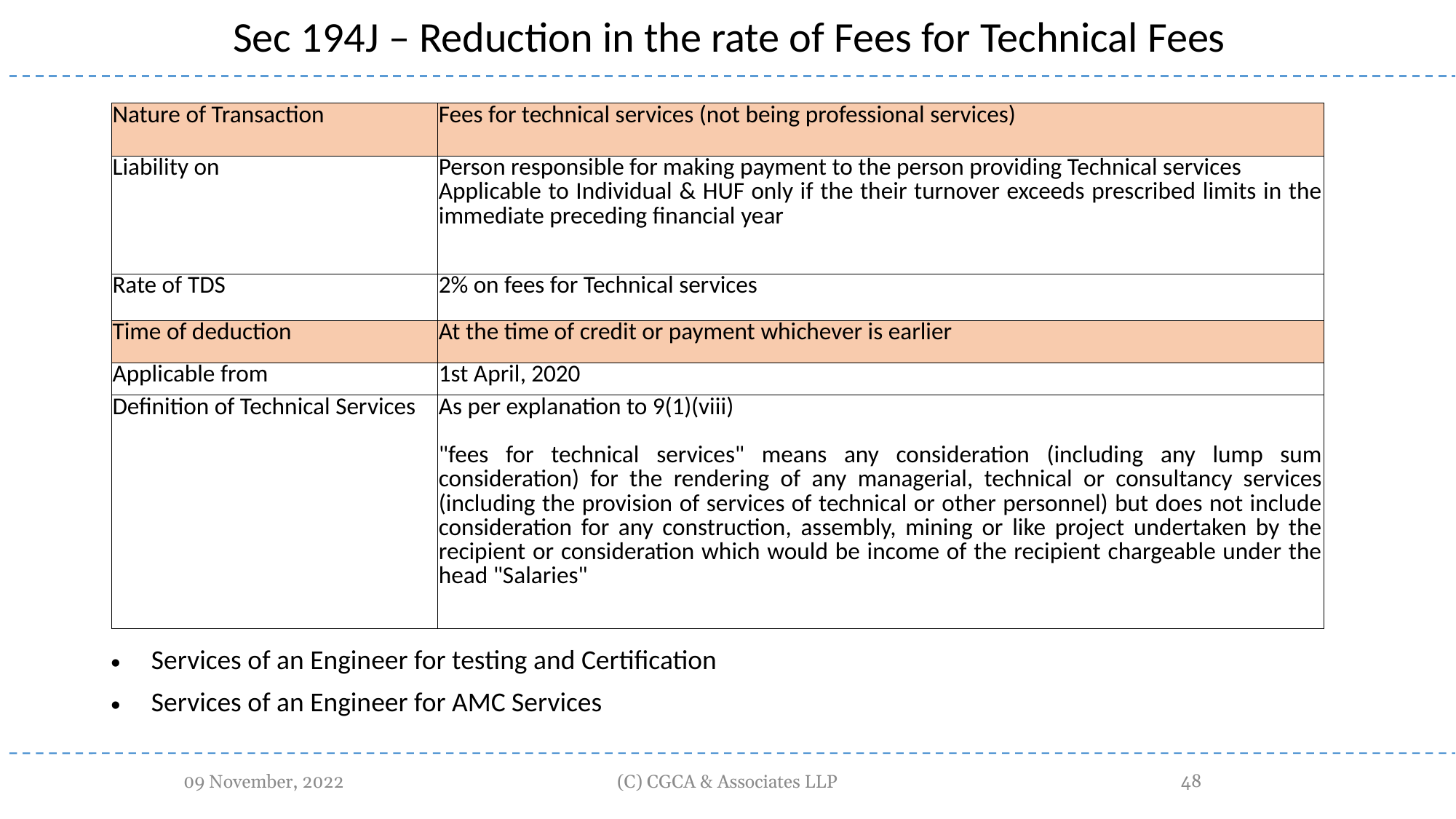

Sec 194J – Reduction in the rate of Fees for Technical Fees
| Nature of Transaction | Fees for technical services (not being professional services) |
| --- | --- |
| Liability on | Person responsible for making payment to the person providing Technical services Applicable to Individual & HUF only if the their turnover exceeds prescribed limits in the immediate preceding financial year |
|  |  |
| Rate of TDS | 2% on fees for Technical services |
| Time of deduction | At the time of credit or payment whichever is earlier |
| Applicable from | 1st April, 2020 |
| Definition of Technical Services | As per explanation to 9(1)(viii) "fees for technical services" means any consideration (including any lump sum consideration) for the rendering of any managerial, technical or consultancy services (including the provision of services of technical or other personnel) but does not include consideration for any construction, assembly, mining or like project undertaken by the recipient or consideration which would be income of the recipient chargeable under the head "Salaries" |
Services of an Engineer for testing and Certification
Services of an Engineer for AMC Services
09 November, 2022
(C) CGCA & Associates LLP
48